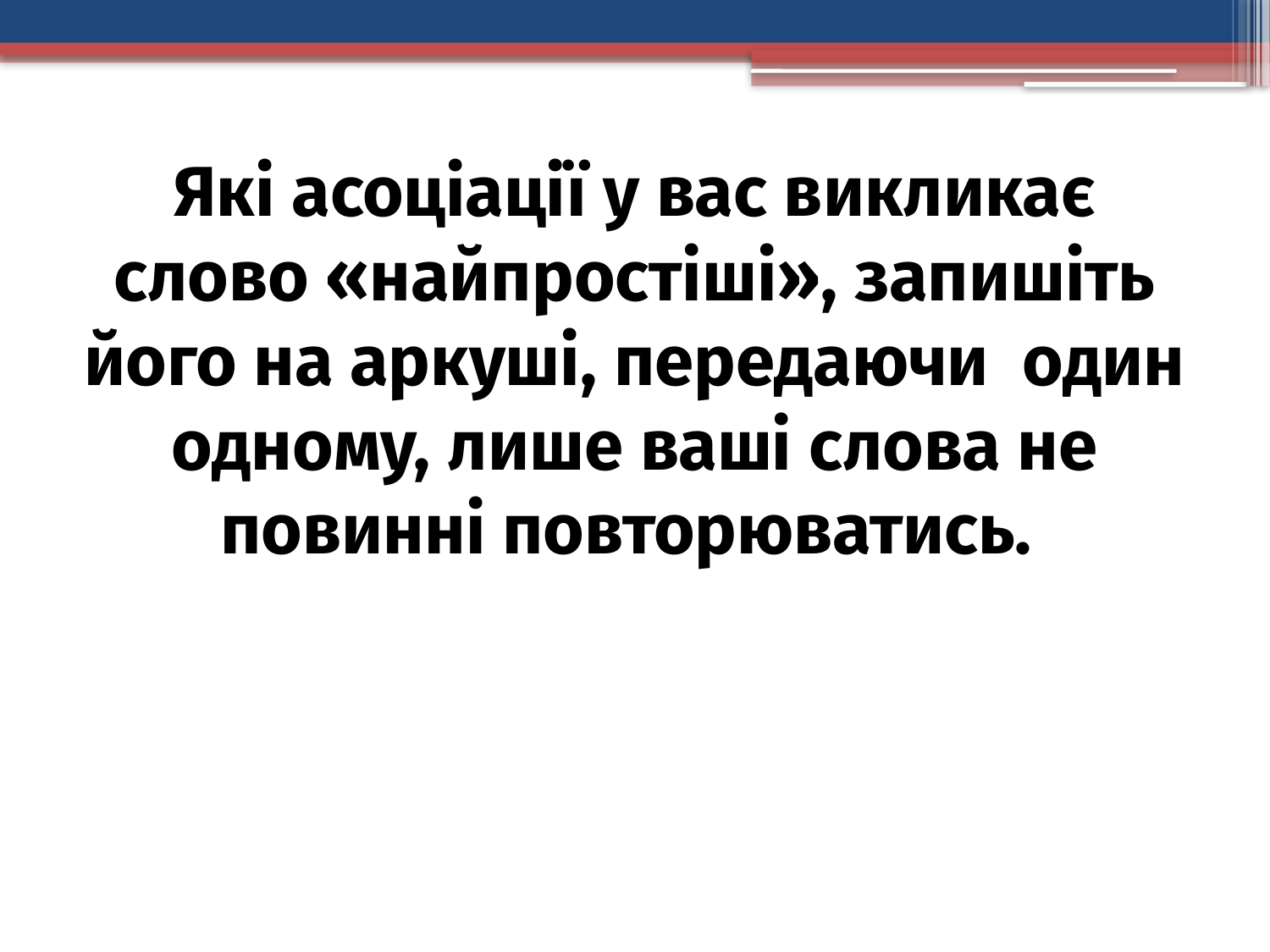

# Які асоціації у вас викликає слово «найпростіші», запишіть його на аркуші, передаючи  один одному, лише ваші слова не повинні повторюватись.